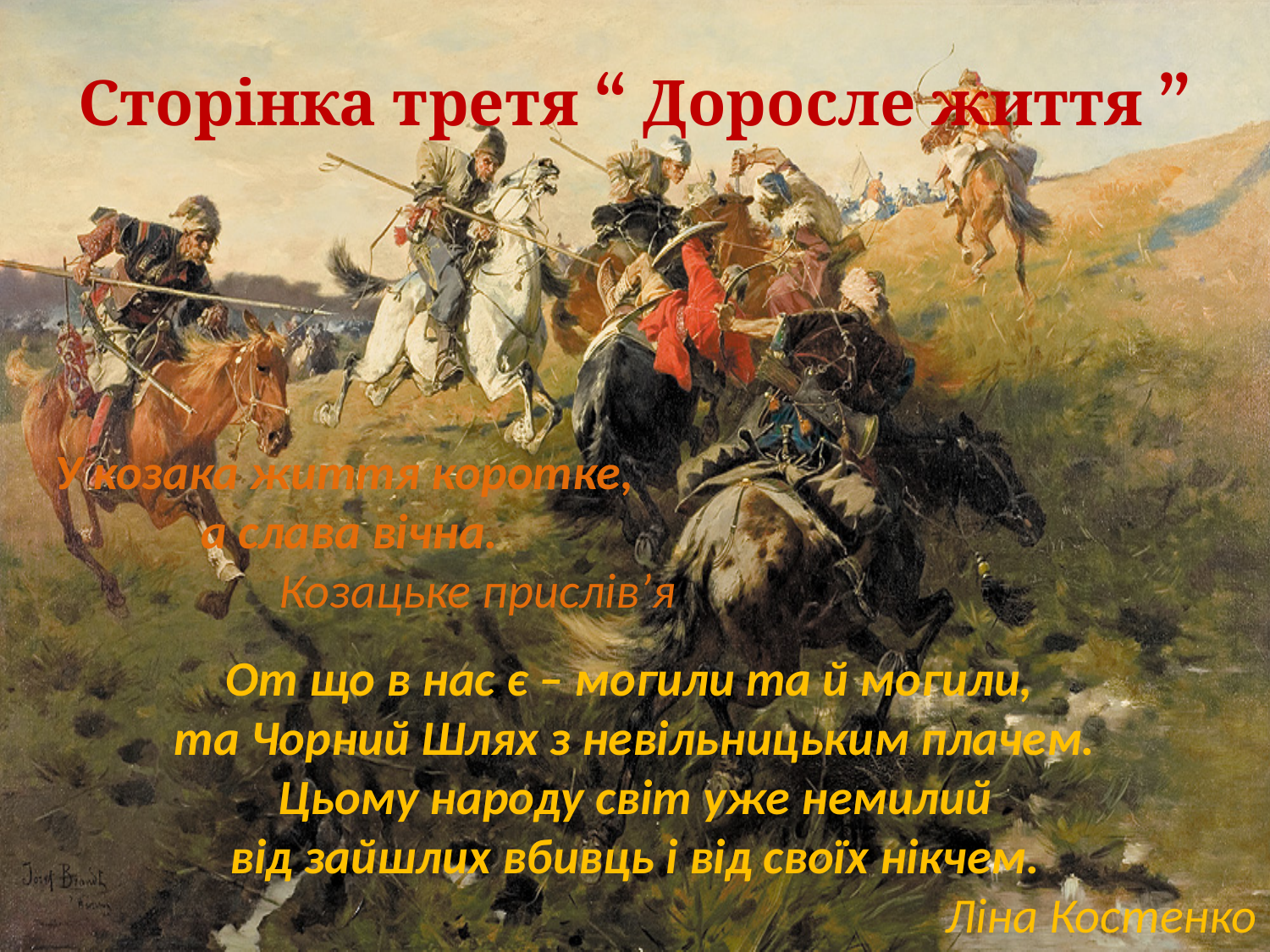

Сторінка третя “ Доросле життя ”
У козака життя коротке,
 а слава вічна.
Козацьке прислів’я
От що в нас є – могили та й могили,
та Чорний Шлях з невільницьким плачем.
 Цьому народу світ уже немилий
від зайшлих вбивць і від своїх нікчем.
Ліна Костенко